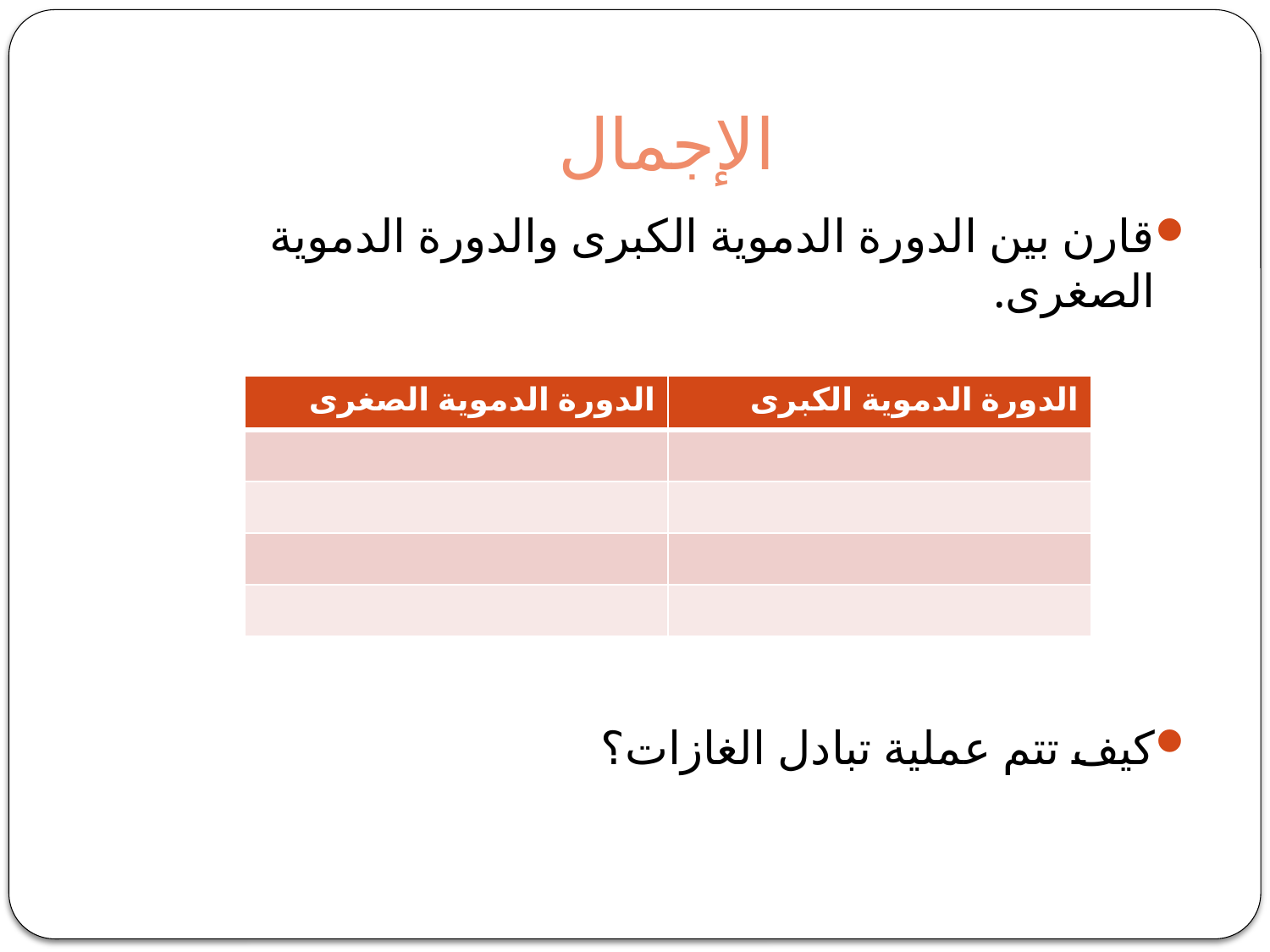

# الإجمال
قارن بين الدورة الدموية الكبرى والدورة الدموية الصغرى.

كيف تتم عملية تبادل الغازات؟

| الدورة الدموية الصغرى | الدورة الدموية الكبرى |
| --- | --- |
|  |  |
|  |  |
|  |  |
|  |  |